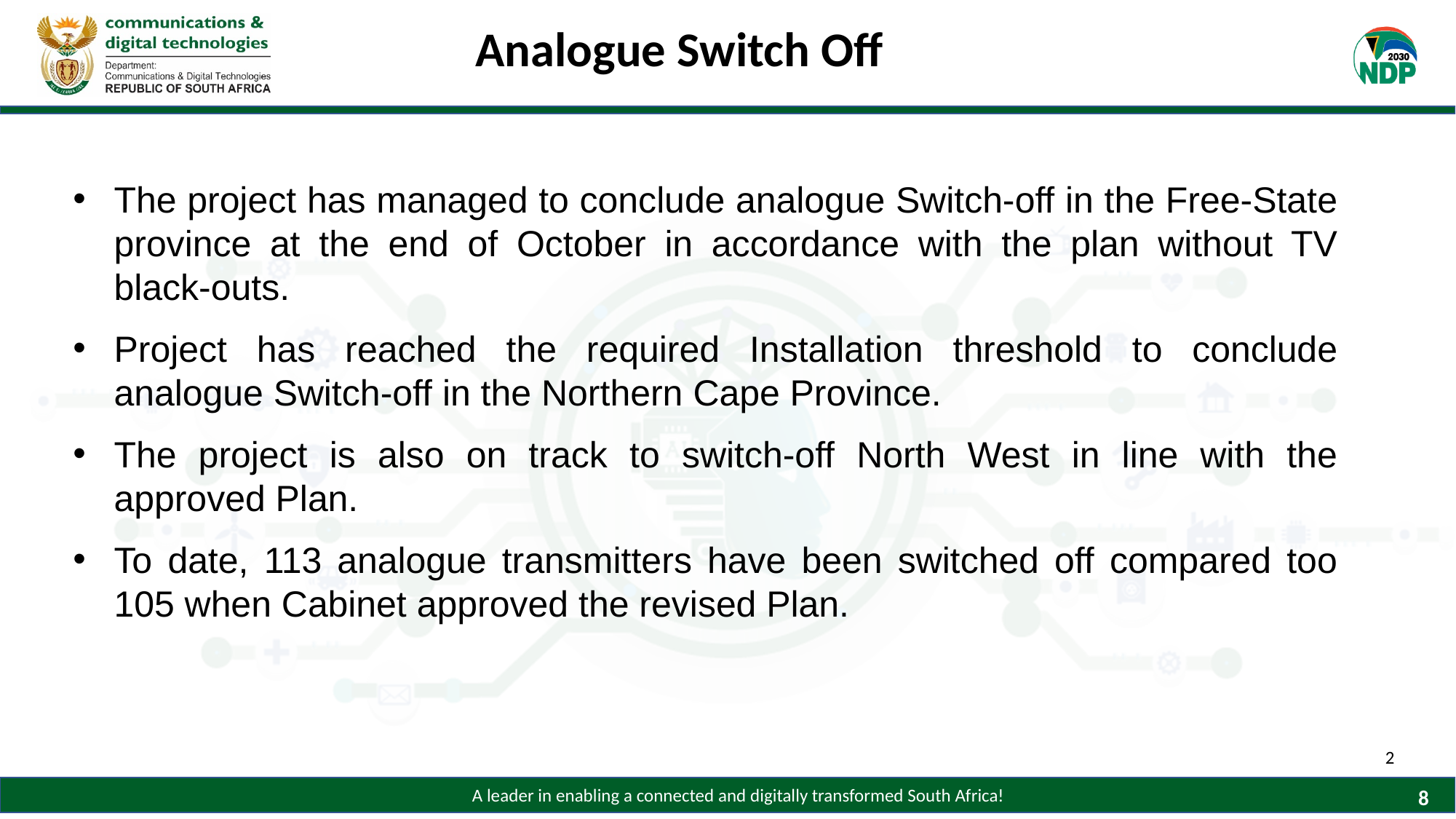

# Analogue Switch Off
The project has managed to conclude analogue Switch-off in the Free-State province at the end of October in accordance with the plan without TV black-outs.
Project has reached the required Installation threshold to conclude analogue Switch-off in the Northern Cape Province.
The project is also on track to switch-off North West in line with the approved Plan.
To date, 113 analogue transmitters have been switched off compared too 105 when Cabinet approved the revised Plan.
2